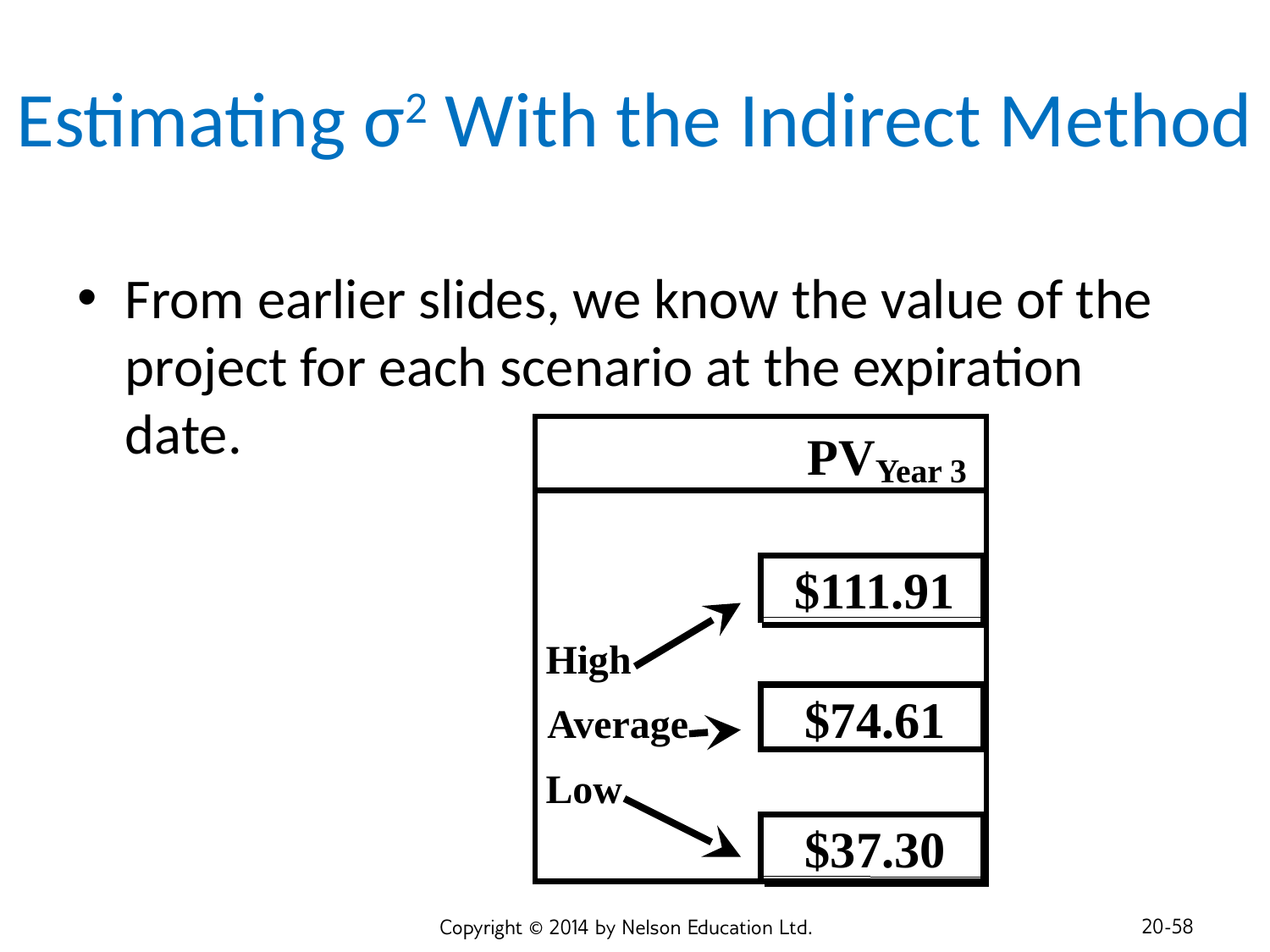

# Estimating σ2 With the Indirect Method
From earlier slides, we know the value of the project for each scenario at the expiration date.

PV
Year 3

$111.91

High

$74.61

Average

Low

$37.30

20-58
Copyright © 2014 by Nelson Education Ltd.